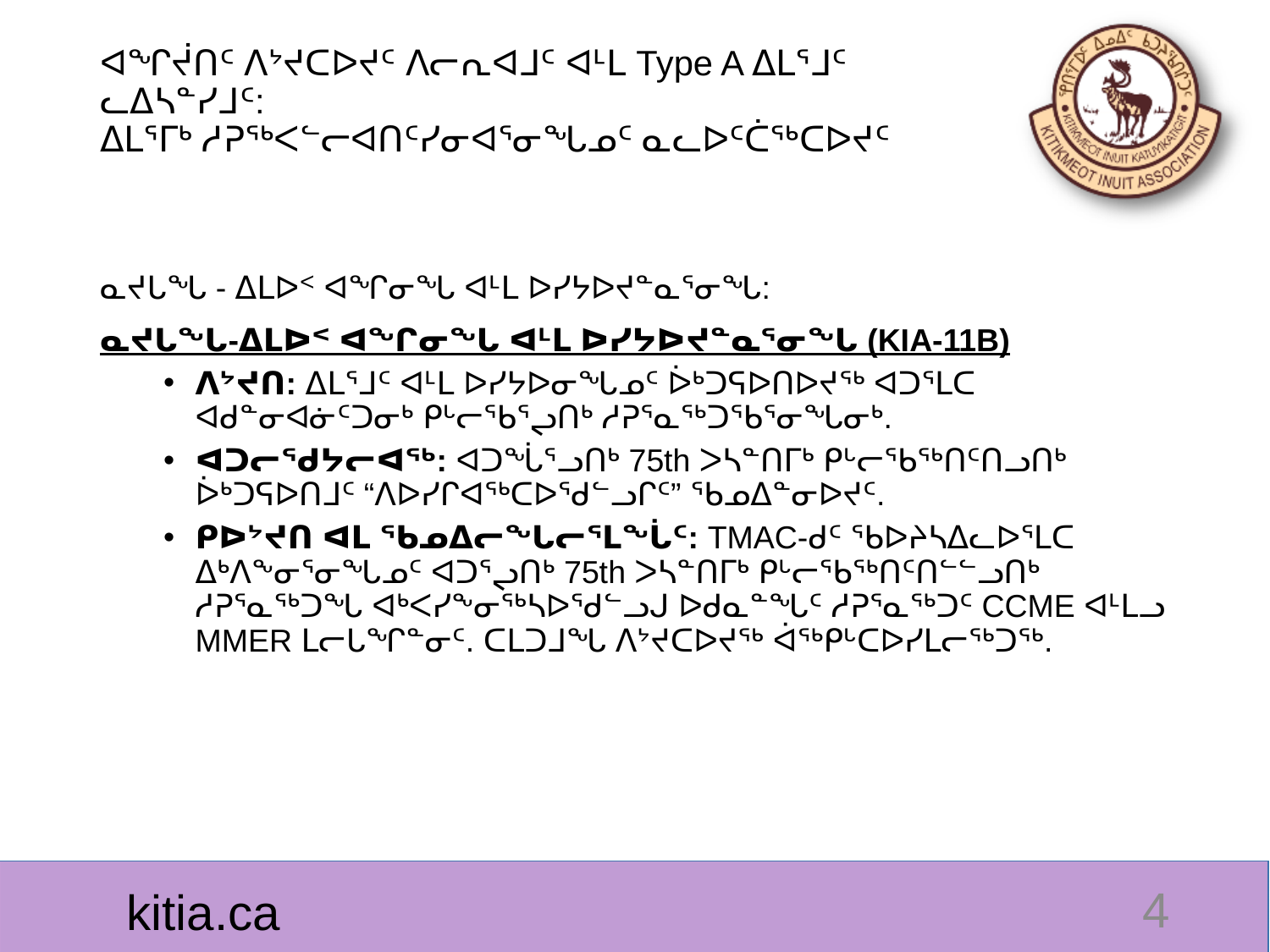

# ᐊᖏᔫᑎᑦ ᐱᔾᔪᑕᐅᔪᑦ ᐱᓕᕆᐊᒧᑦ ᐊᒻᒪ Type A ᐃᒪᕐᒧᑦ ᓚᐃᓴᓐᓯᒧᑦ: ᐃᒪᕐᒥᒃ ᓱᕈᖅᐸᓪᓕᐊᑎᑦᓯᓂᐊᕐᓂᖓᓄᑦ ᓇᓚᐅᑦᑖᖅᑕᐅᔪᑦ

ᓇᔪᒐᖓ - ᐃᒪᐅᑉ ᐊᖏᓂᖓ ᐊᒻᒪ ᐅᓯᔭᐅᔪᓐᓇᕐᓂᖓ:
ᓇᔪᒐᖓ-ᐃᒪᐅᑉ ᐊᖏᓂᖓ ᐊᒻᒪ ᐅᓯᔭᐅᔪᓐᓇᕐᓂᖓ (KIA-11B)
ᐱᔾᔪᑎ: ᐃᒪᕐᒧᑦ ᐊᒻᒪ ᐅᓯᔭᐅᓂᖓᓄᑦ ᐆᒃᑐᕋᐅᑎᐅᔪᖅ ᐊᑐᕐᒪᑕ ᐊᑯᓐᓂᐊᓃᑦᑐᓂᒃ ᑭᒡᓕᖃᕐᖢᑎᒃ ᓱᕈᕐᓇᖅᑐᖃᕐᓂᖓᓂᒃ.
ᐊᑐᓕᖁᔭᓕᐊᖅ: ᐊᑐᖔᕐᓗᑎᒃ 75th ᐳᓴᓐᑎᒥᒃ ᑭᒡᓕᖃᖅᑎᑦᑎᓗᑎᒃ ᐆᒃᑐᕋᐅᑎᒧᑦ “ᐱᐅᓯᒋᐊᖅᑕᐅᖁᓪᓗᒋᑦ” ᖃᓄᐃᓐᓂᐅᔪᑦ.
ᑭᐅᔾᔪᑎ ᐊᒪ ᖃᓄᐃᓕᖓᓕᕐᒪᖔᑦ: TMAC-ᑯᑦ ᖃᐅᔨᓴᐃᓚᐅᕐᒪᑕ ᐃᒃᐱᖕᓂᕐᓂᖓᓄᑦ ᐊᑐᕐᖢᑎᒃ 75th ᐳᓴᓐᑎᒥᒃ ᑭᒡᓕᖃᖅᑎᑦᑎᓪᓪᓗᑎᒃ ᓱᕈᕐᓇᖅᑐᖓ ᐊᒃᐸᓯᖕᓂᖅᓴᐅᖁᓪᓗᒍ ᐅᑯᓇᓐᖓᑦ ᓱᕈᕐᓇᖅᑐᑦ CCME ᐊᒻᒪᓗ MMER ᒪᓕᒐᖏᓐᓂᑦ. ᑕᒪᑐᒧᖓ ᐱᔾᔪᑕᐅᔪᖅ ᐋᖅᑭᒡᑕᐅᓯᒪᓕᖅᑐᖅ.

4